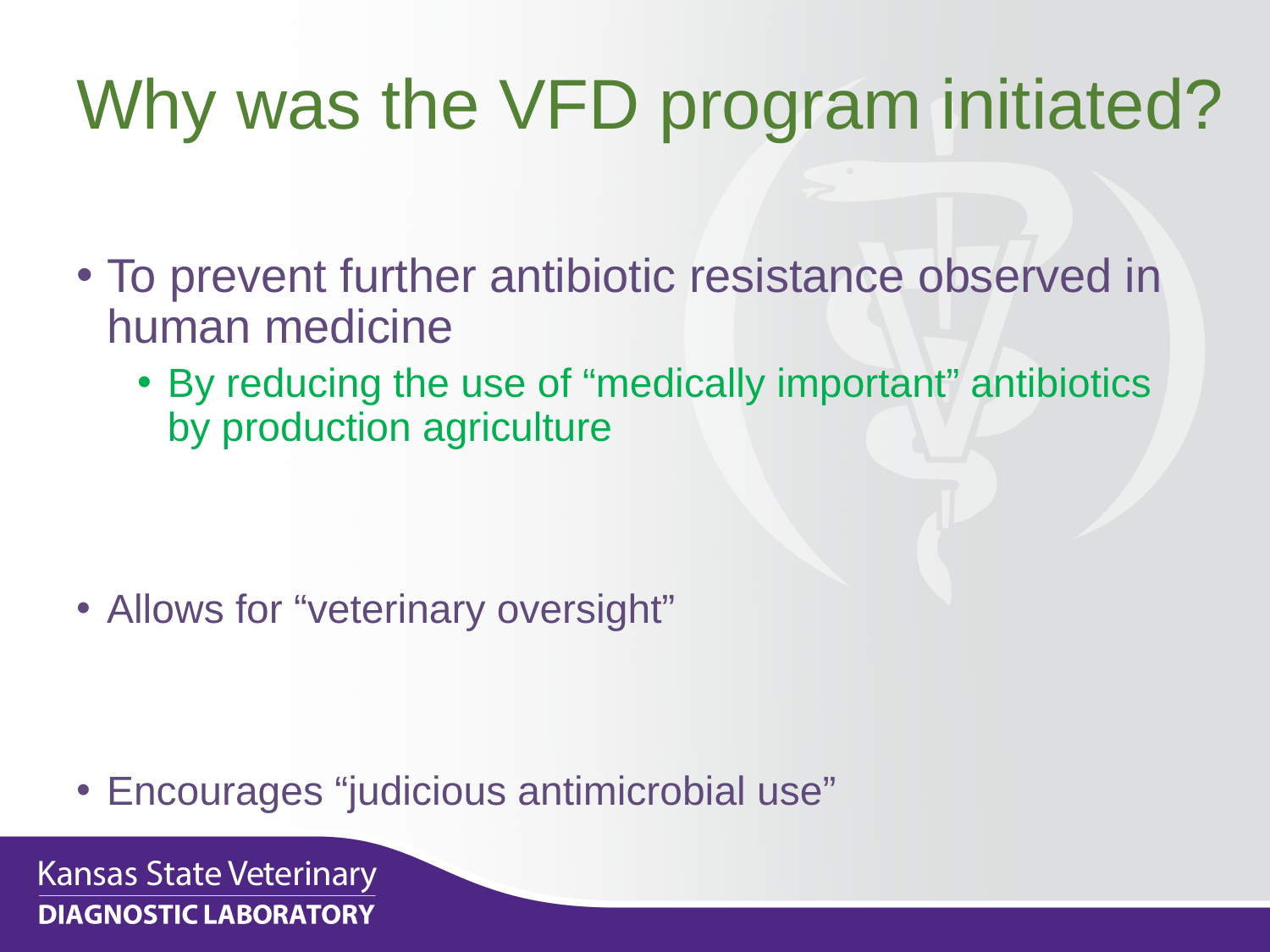

# Why was the VFD program initiated?
To prevent further antibiotic resistance observed in human medicine
By reducing the use of “medically important” antibiotics by production agriculture

Allows for “veterinary oversight”

Encourages “judicious antimicrobial use”